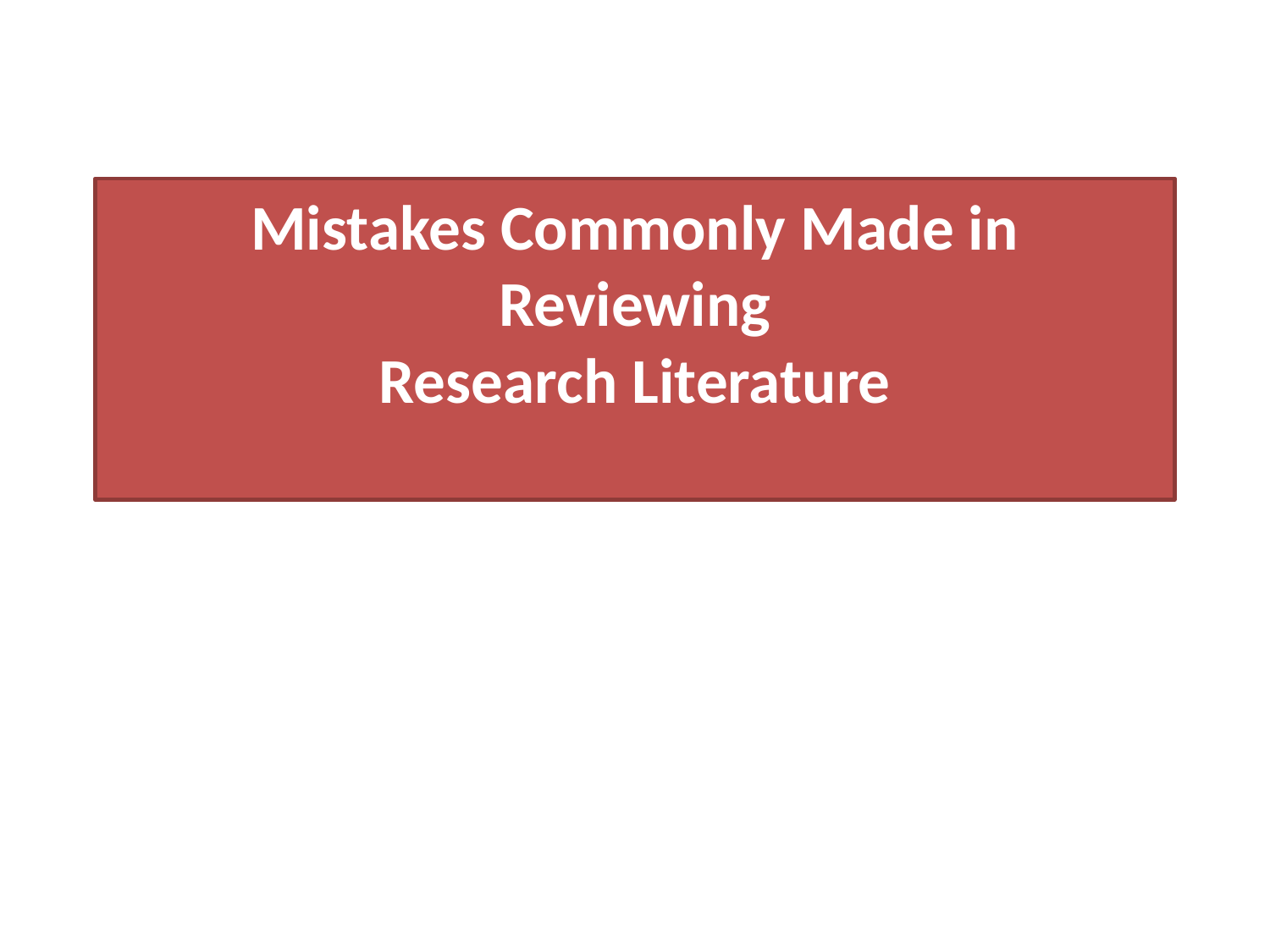

# Mistakes Commonly Made in Reviewing Research Literature